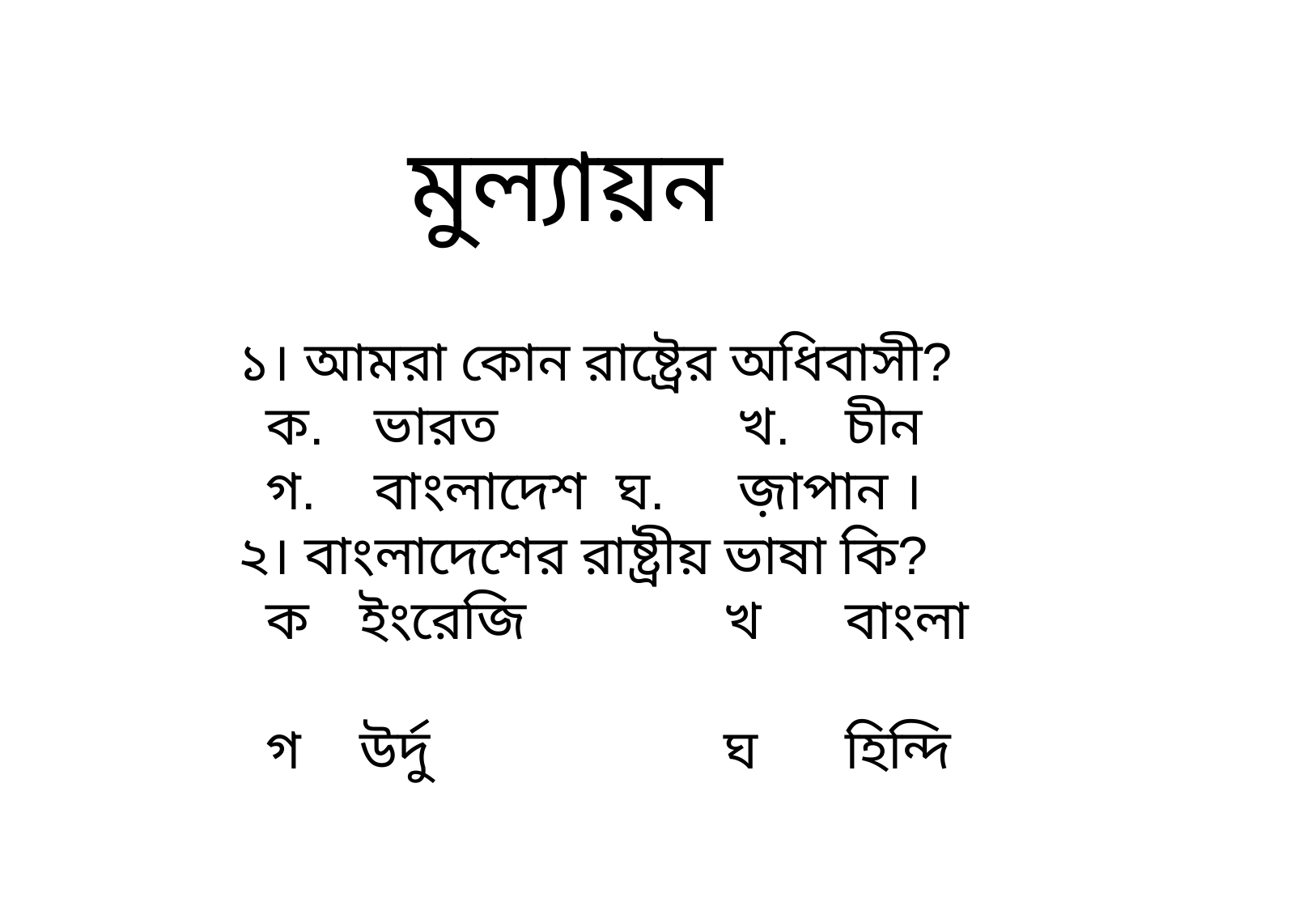

মুল্যায়ন
১। আমরা কোন রাষ্ট্রের অধিবাসী?
  ক.	 ভারত		 খ.	চীন
  গ.	 বাংলাদেশ	 ঘ.	 জ়াপান ।
২। বাংলাদেশের রাষ্ট্রীয় ভাষা কি?
  ক 	ইংরেজি		খ	বাংলা
  গ 	উর্দু	 		ঘ	হিন্দি